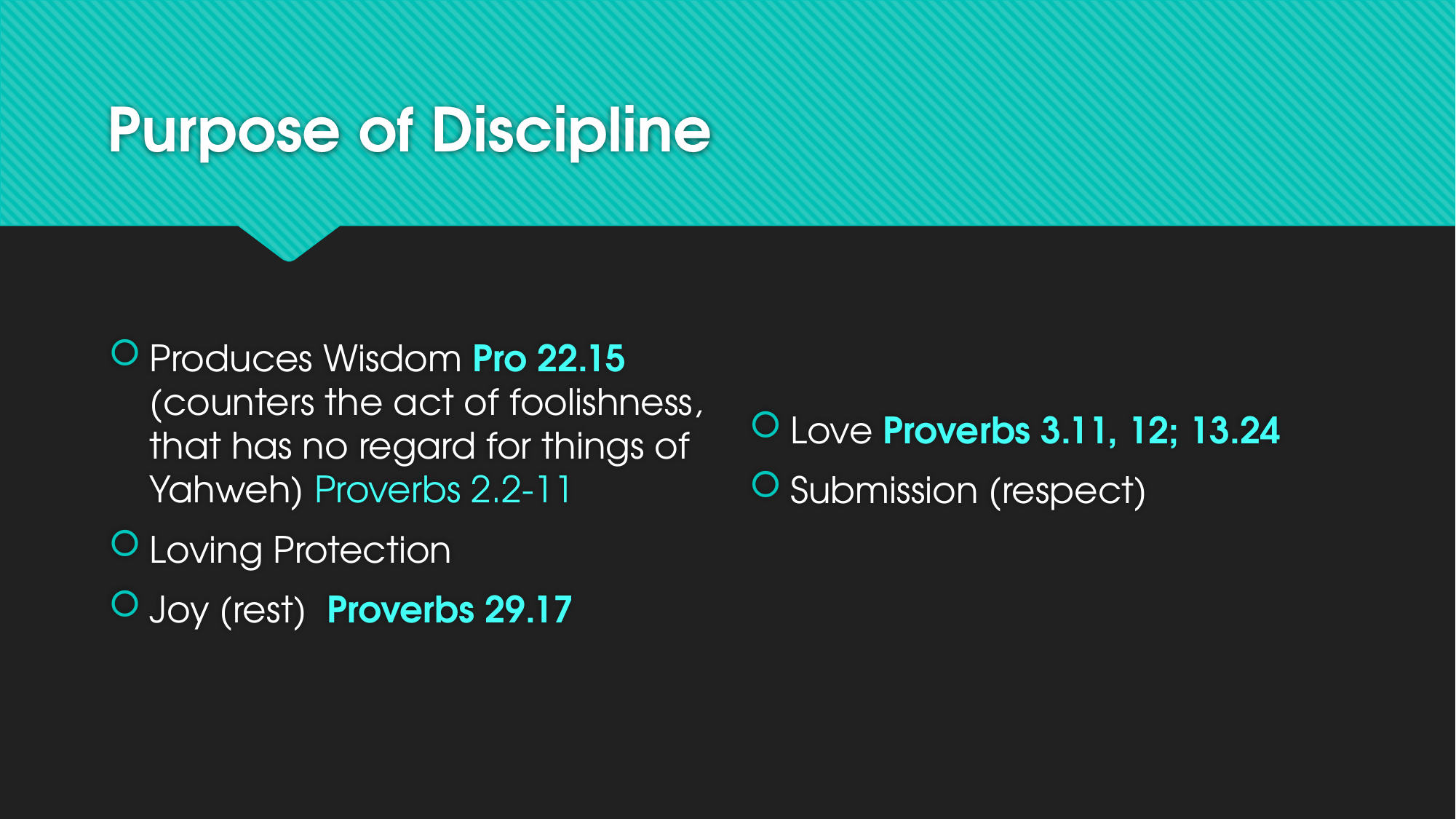

# Purpose of Discipline
Produces Wisdom Pro 22.15 (counters the act of foolishness, that has no regard for things of Yahweh) Proverbs 2.2-11
Loving Protection
Joy (rest)  Proverbs 29.17
Love Proverbs 3.11, 12; 13.24
Submission (respect)